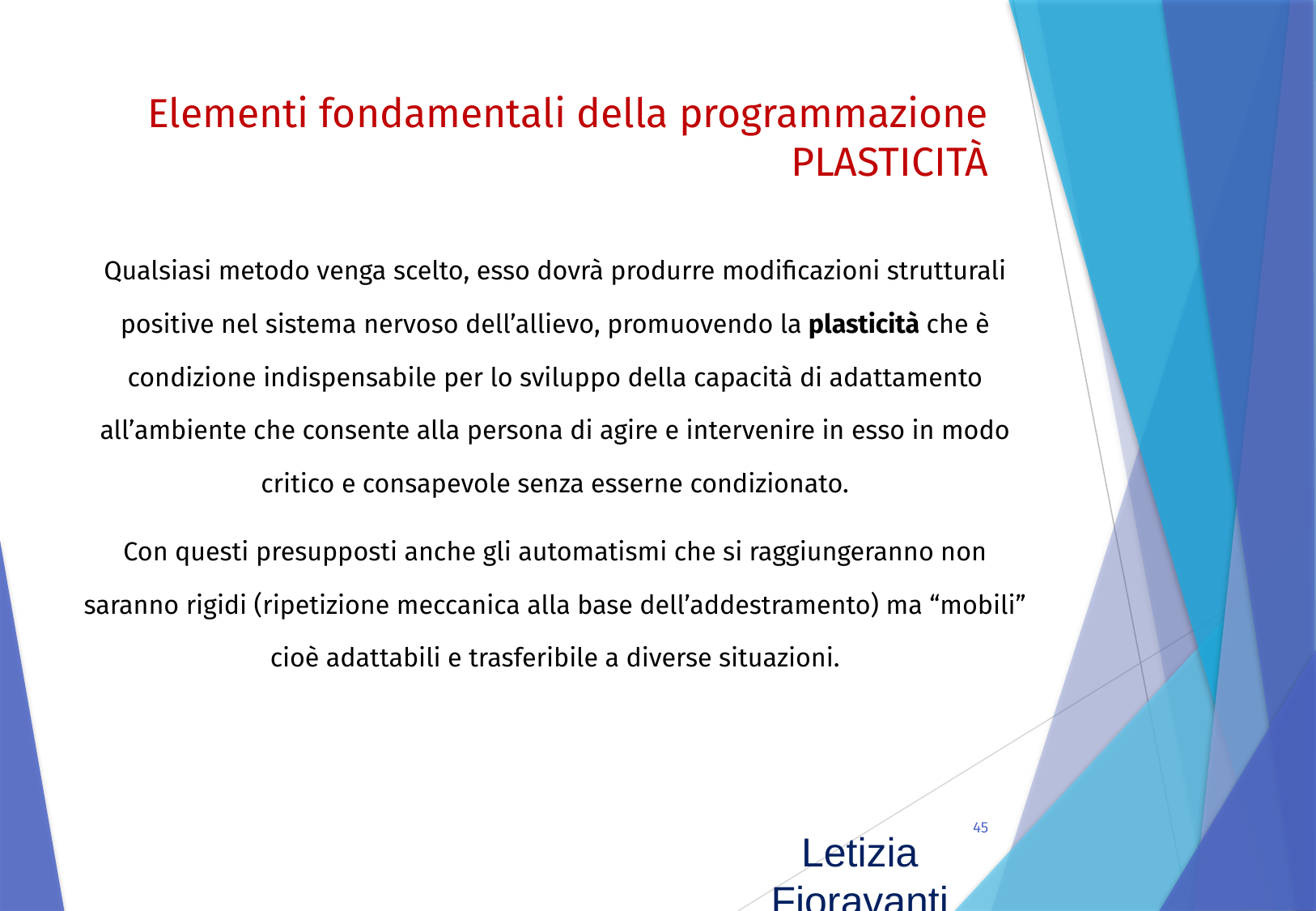

# Elementi fondamentali della programmazione PLASTICITÀ
Qualsiasi metodo venga scelto, esso dovrà produrre modificazioni strutturali positive nel sistema nervoso dell’allievo, promuovendo la plasticità che è condizione indispensabile per lo sviluppo della capacità di adattamento all’ambiente che consente alla persona di agire e intervenire in esso in modo critico e consapevole senza esserne condizionato.
Con questi presupposti anche gli automatismi che si raggiungeranno non saranno rigidi (ripetizione meccanica alla base dell’addestramento) ma “mobili” cioè adattabili e trasferibile a diverse situazioni.
45
Letizia Fioravanti